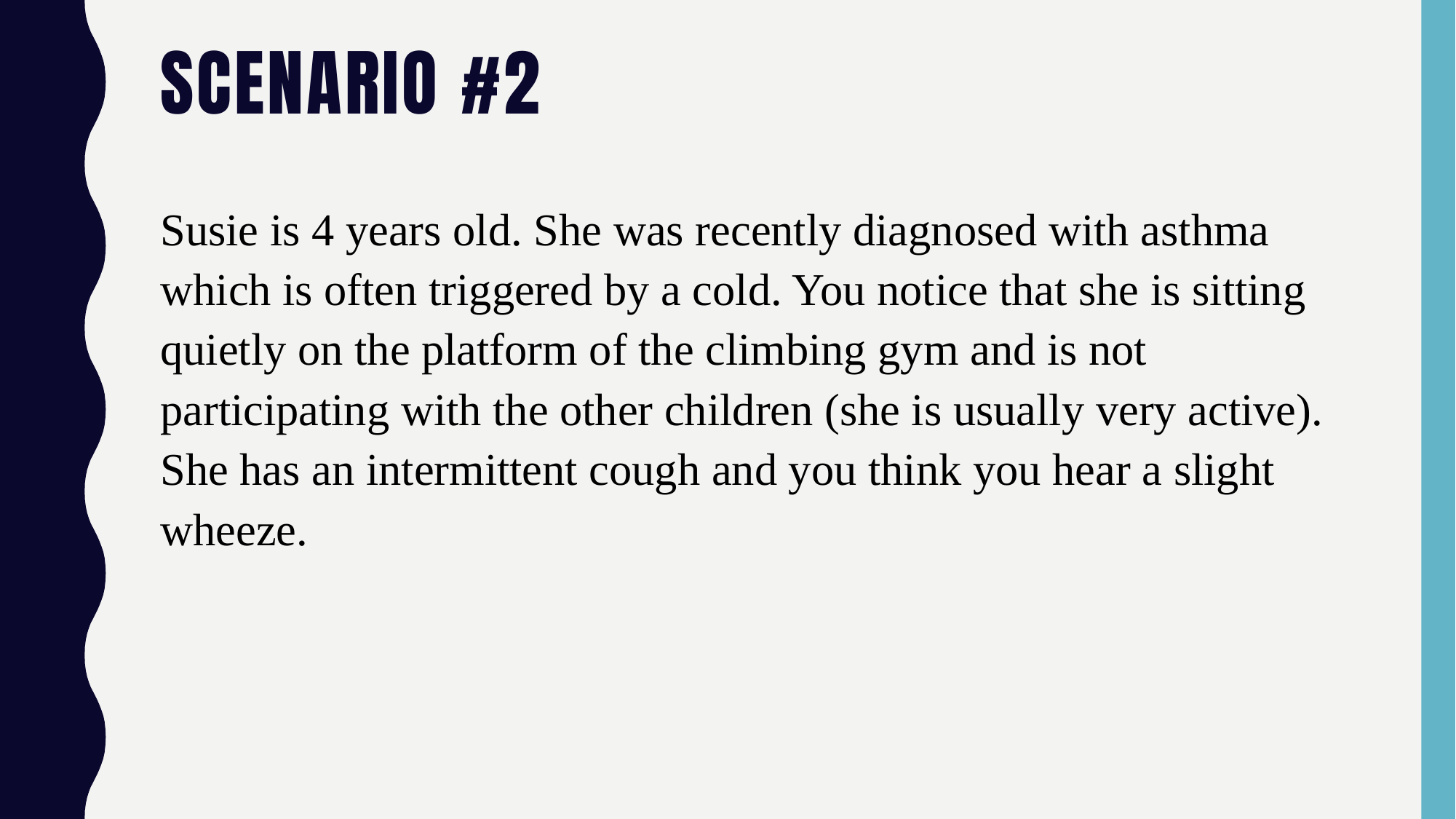

# Scenario #2
Susie is 4 years old. She was recently diagnosed with asthma which is often triggered by a cold. You notice that she is sitting quietly on the platform of the climbing gym and is not participating with the other children (she is usually very active). She has an intermittent cough and you think you hear a slight wheeze.